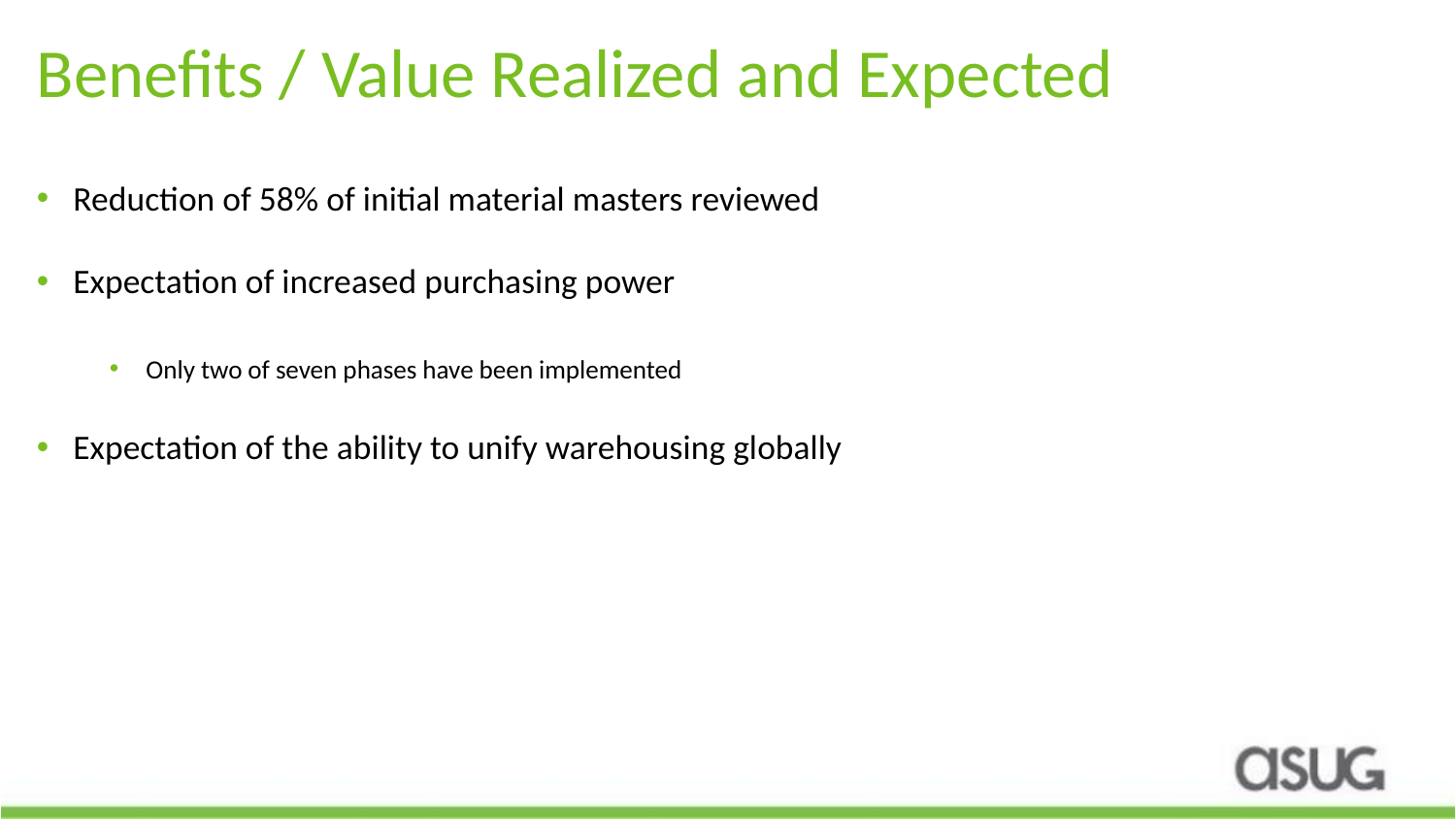

# Benefits / Value Realized and Expected
Reduction of 58% of initial material masters reviewed
Expectation of increased purchasing power
Only two of seven phases have been implemented
Expectation of the ability to unify warehousing globally